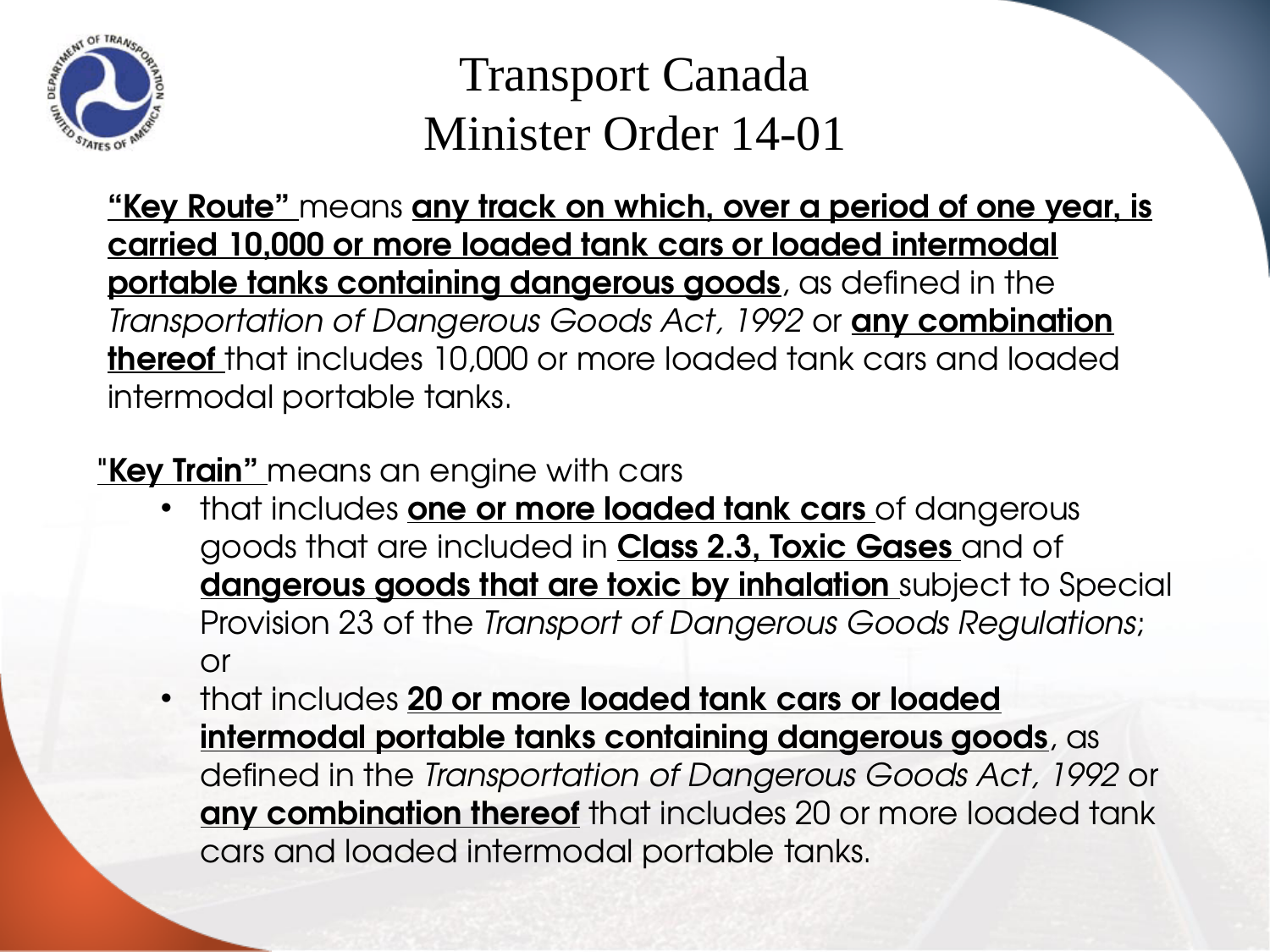

# Transport Canada Minister Order 14-01
“Key Route” means any track on which, over a period of one year, is carried 10,000 or more loaded tank cars or loaded intermodal portable tanks containing dangerous goods, as defined in the Transportation of Dangerous Goods Act, 1992 or any combination thereof that includes 10,000 or more loaded tank cars and loaded intermodal portable tanks.
"Key Train” means an engine with cars
that includes one or more loaded tank cars of dangerous goods that are included in Class 2.3, Toxic Gases and of dangerous goods that are toxic by inhalation subject to Special Provision 23 of the Transport of Dangerous Goods Regulations; or
that includes 20 or more loaded tank cars or loaded intermodal portable tanks containing dangerous goods, as defined in the Transportation of Dangerous Goods Act, 1992 or any combination thereof that includes 20 or more loaded tank cars and loaded intermodal portable tanks.